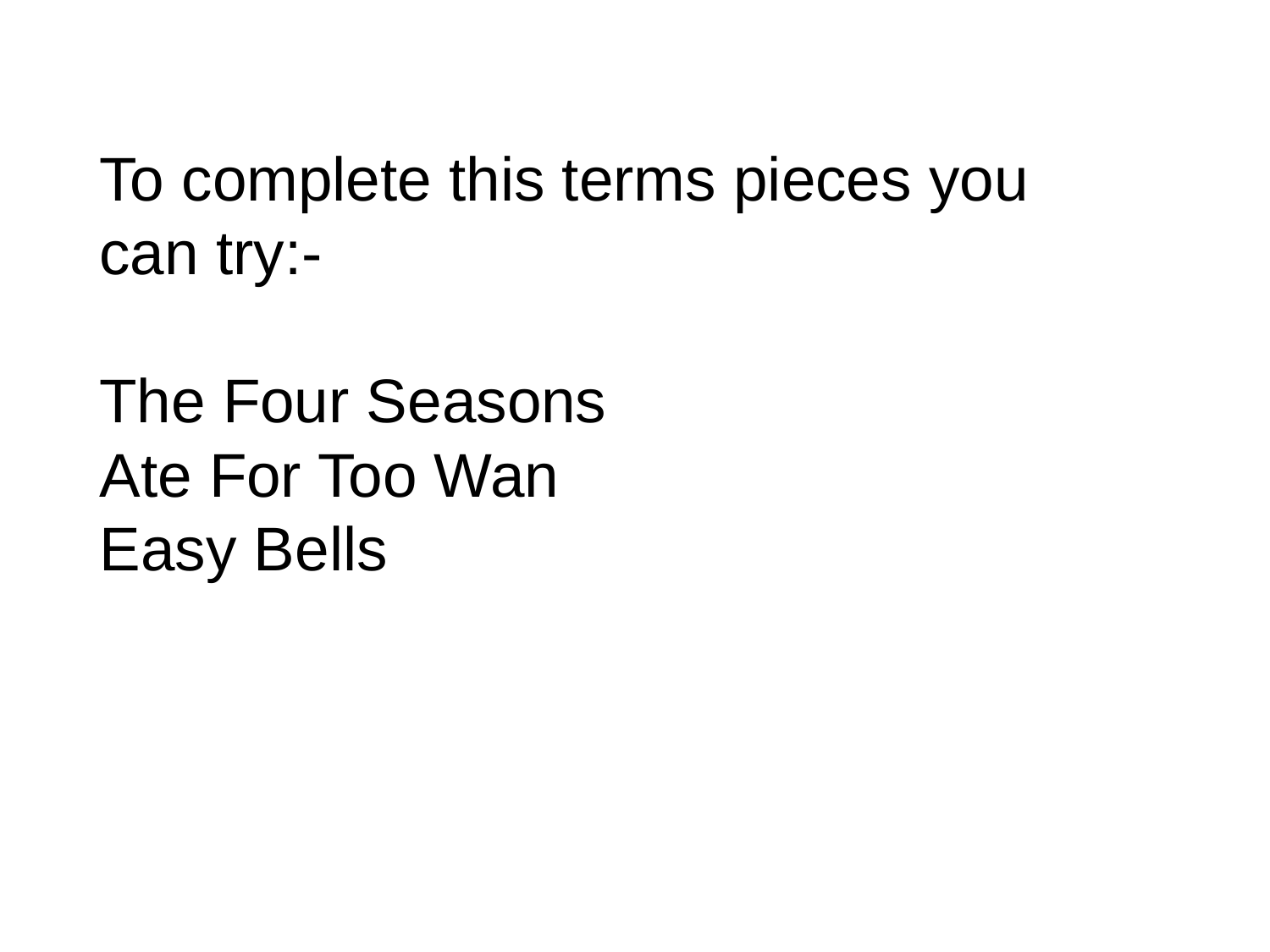

To complete this terms pieces you can try:-

The Four Seasons
Ate For Too Wan
Easy Bells